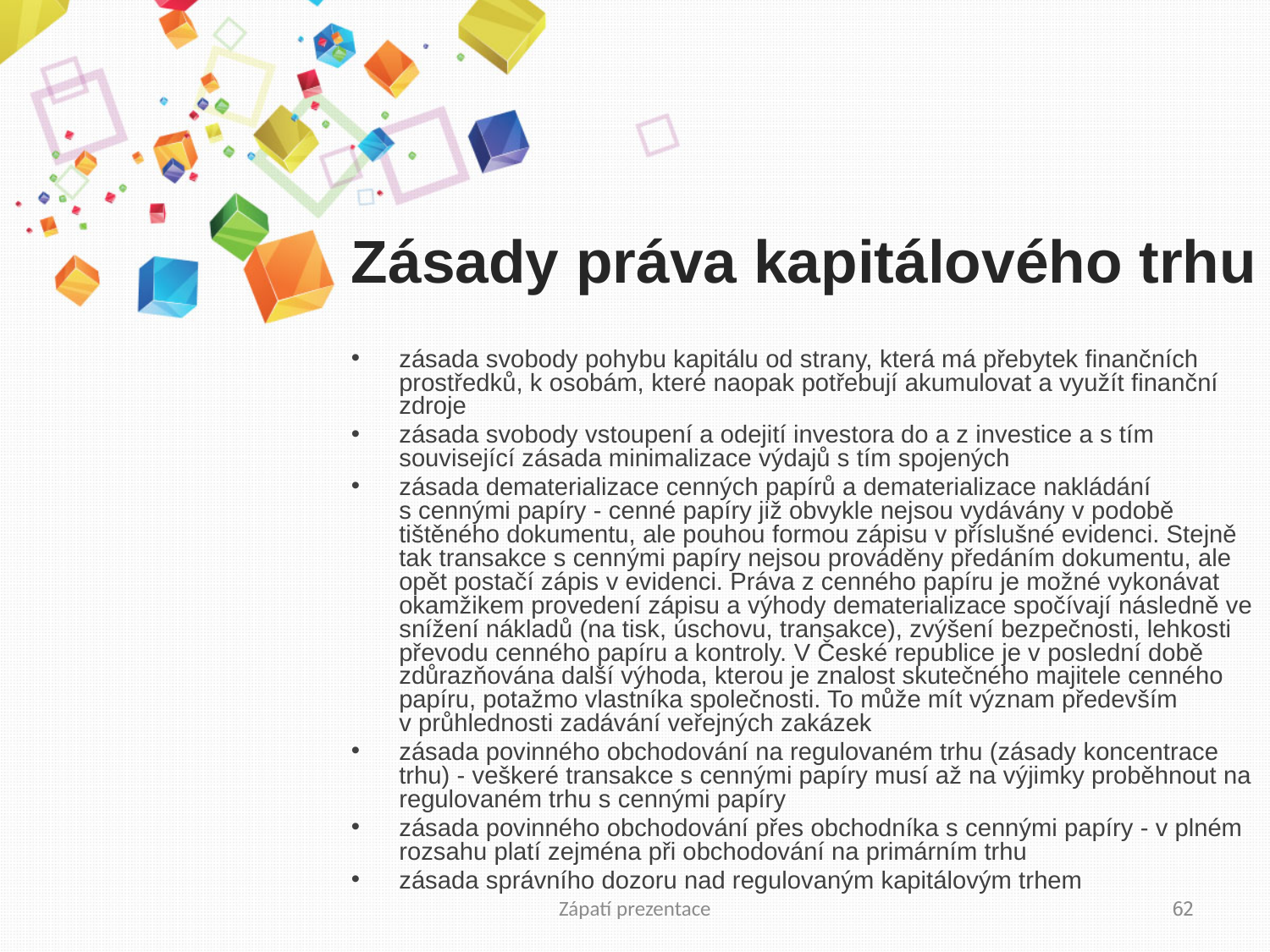

# Zásady práva kapitálového trhu
zásada svobody pohybu kapitálu od strany, která má přebytek finančních prostředků, k osobám, které naopak potřebují akumulovat a využít finanční zdroje
zásada svobody vstoupení a odejití investora do a z investice a s tím související zásada minimalizace výdajů s tím spojených
zásada dematerializace cenných papírů a dematerializace nakládání s cennými papíry - cenné papíry již obvykle nejsou vydávány v podobě tištěného dokumentu, ale pouhou formou zápisu v příslušné evidenci. Stejně tak transakce s cennými papíry nejsou prováděny předáním dokumentu, ale opět postačí zápis v evidenci. Práva z cenného papíru je možné vykonávat okamžikem provedení zápisu a výhody dematerializace spočívají následně ve snížení nákladů (na tisk, úschovu, transakce), zvýšení bezpečnosti, lehkosti převodu cenného papíru a kontroly. V České republice je v poslední době zdůrazňována další výhoda, kterou je znalost skutečného majitele cenného papíru, potažmo vlastníka společnosti. To může mít význam především v průhlednosti zadávání veřejných zakázek
zásada povinného obchodování na regulovaném trhu (zásady koncentrace trhu) - veškeré transakce s cennými papíry musí až na výjimky proběhnout na regulovaném trhu s cennými papíry
zásada povinného obchodování přes obchodníka s cennými papíry - v plném rozsahu platí zejména při obchodování na primárním trhu
zásada správního dozoru nad regulovaným kapitálovým trhem
Zápatí prezentace
62